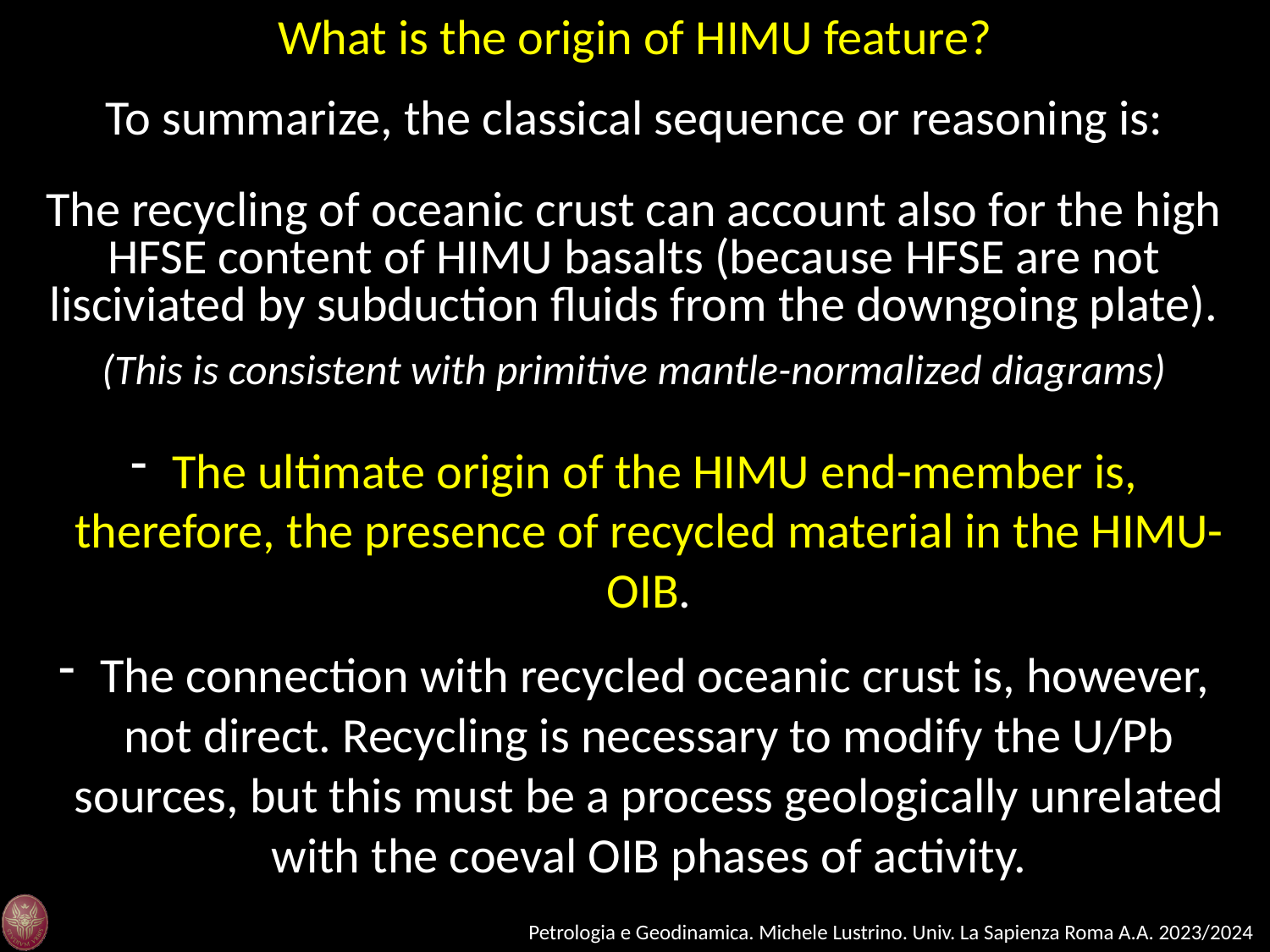

What is the origin of HIMU feature?
To summarize, the classical sequence or reasoning is:
The recycling of oceanic crust can account also for the high HFSE content of HIMU basalts (because HFSE are not lisciviated by subduction fluids from the downgoing plate).
(This is consistent with primitive mantle-normalized diagrams)
 The ultimate origin of the HIMU end-member is, therefore, the presence of recycled material in the HIMU-OIB.
 The connection with recycled oceanic crust is, however, not direct. Recycling is necessary to modify the U/Pb sources, but this must be a process geologically unrelated with the coeval OIB phases of activity.